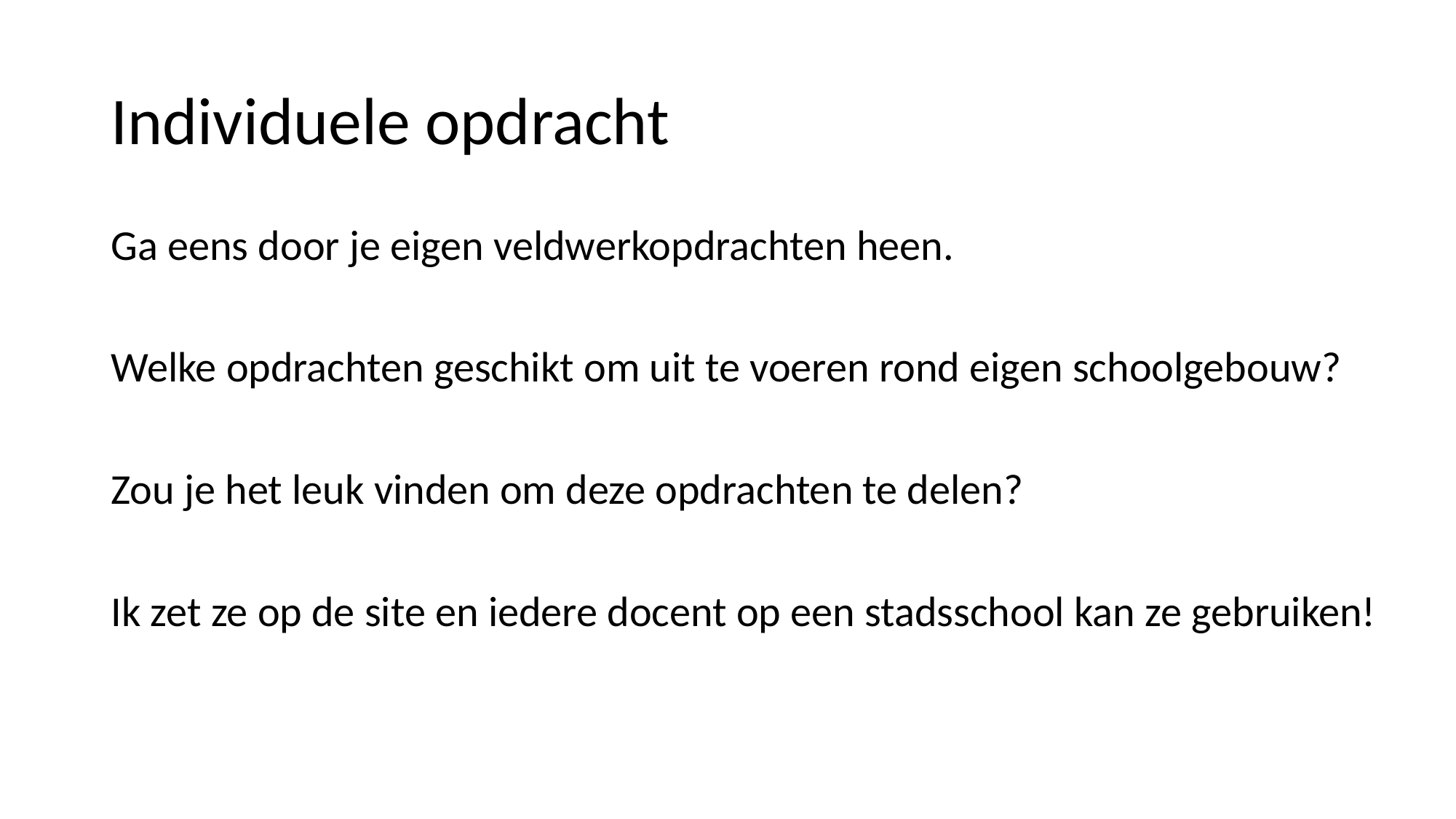

# Individuele opdracht
Ga eens door je eigen veldwerkopdrachten heen.

Welke opdrachten geschikt om uit te voeren rond eigen schoolgebouw?

Zou je het leuk vinden om deze opdrachten te delen?

Ik zet ze op de site en iedere docent op een stadsschool kan ze gebruiken!